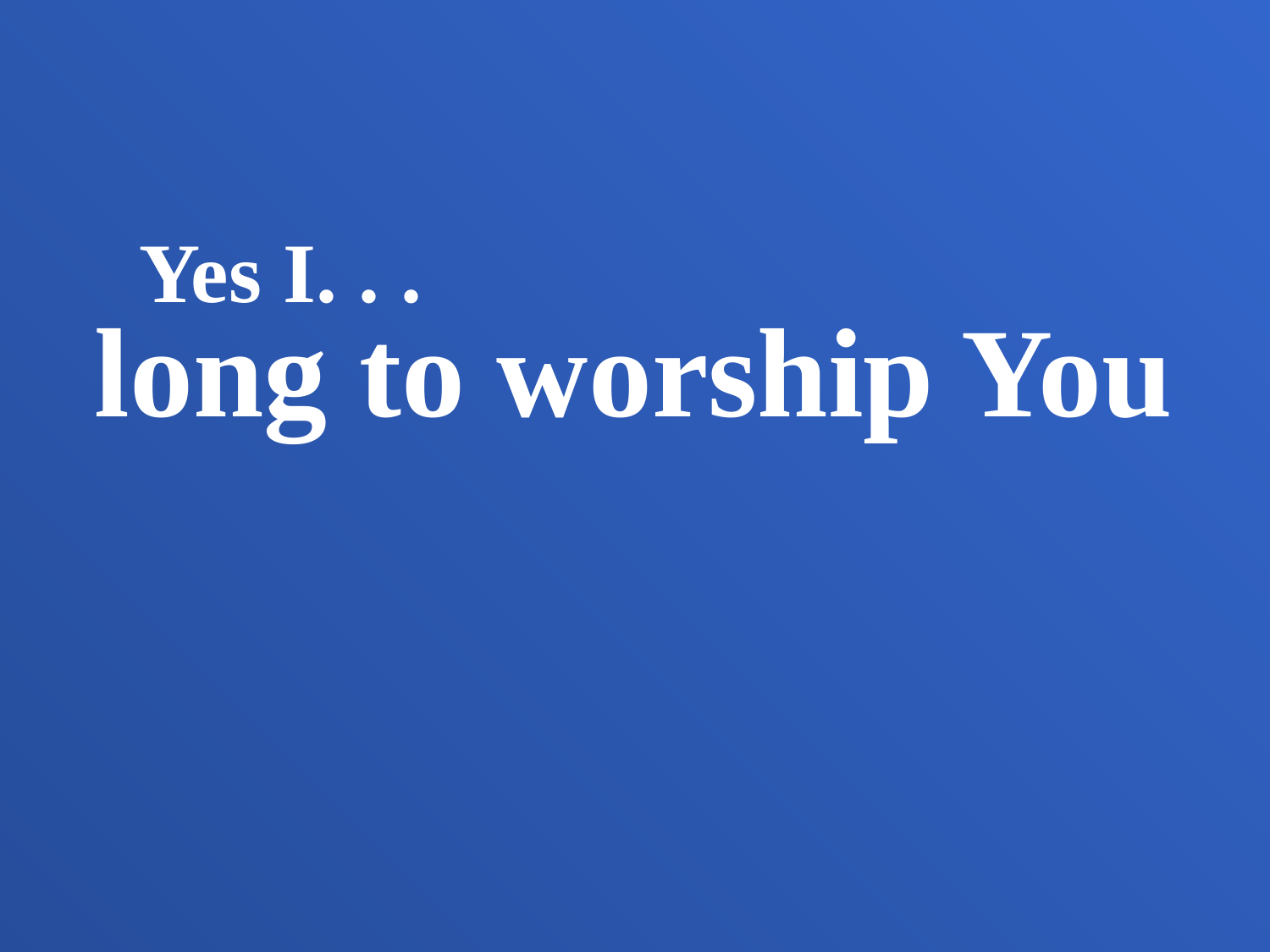

Yes I. . .
long to worship You